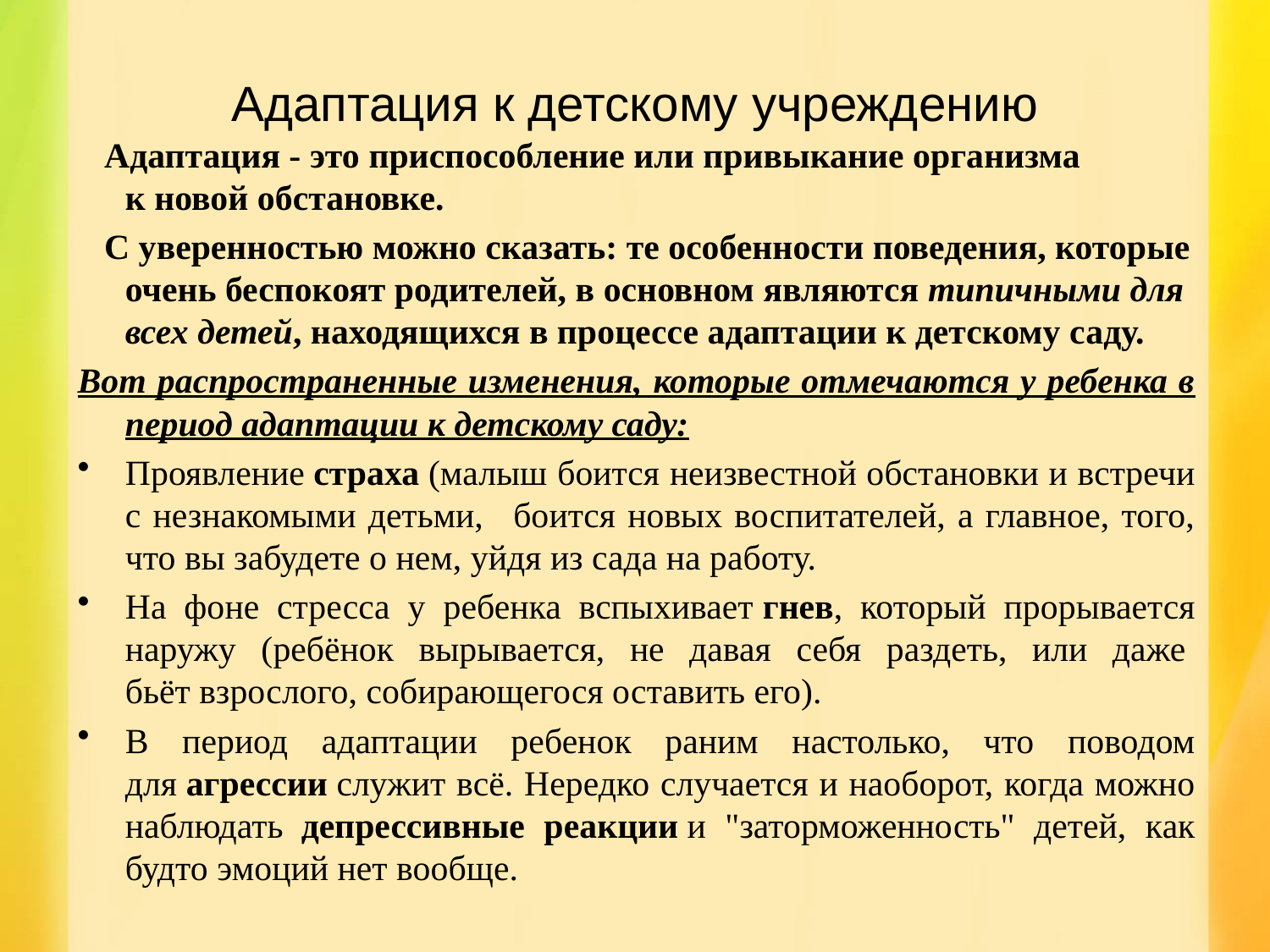

# Адаптация к детскому учреждению
   Адаптация - это приспособление или привыкание организма к новой обстановке.
   С уверенностью можно сказать: те особенности поведения, которые очень беспокоят родителей, в основном являются типичными для всех детей, находящихся в процессе адаптации к детскому саду.
Вот распространенные изменения, которые отмечаются у ребенка в период адаптации к детскому саду:
Проявление страха (малыш боится неизвестной обстановки и встречи с незнакомыми детьми,   боится новых воспитателей, а главное, того, что вы забудете о нем, уйдя из сада на работу.
На фоне стресса у ребенка вспыхивает гнев, который прорывается наружу (ребёнок вырывается, не давая себя раздеть, или даже  бьёт взрослого, собирающегося оставить его).
В период адаптации ребенок раним настолько, что поводом для агрессии служит всё. Нередко случается и наоборот, когда можно наблюдать  депрессивные реакции и "заторможенность" детей, как будто эмоций нет вообще.